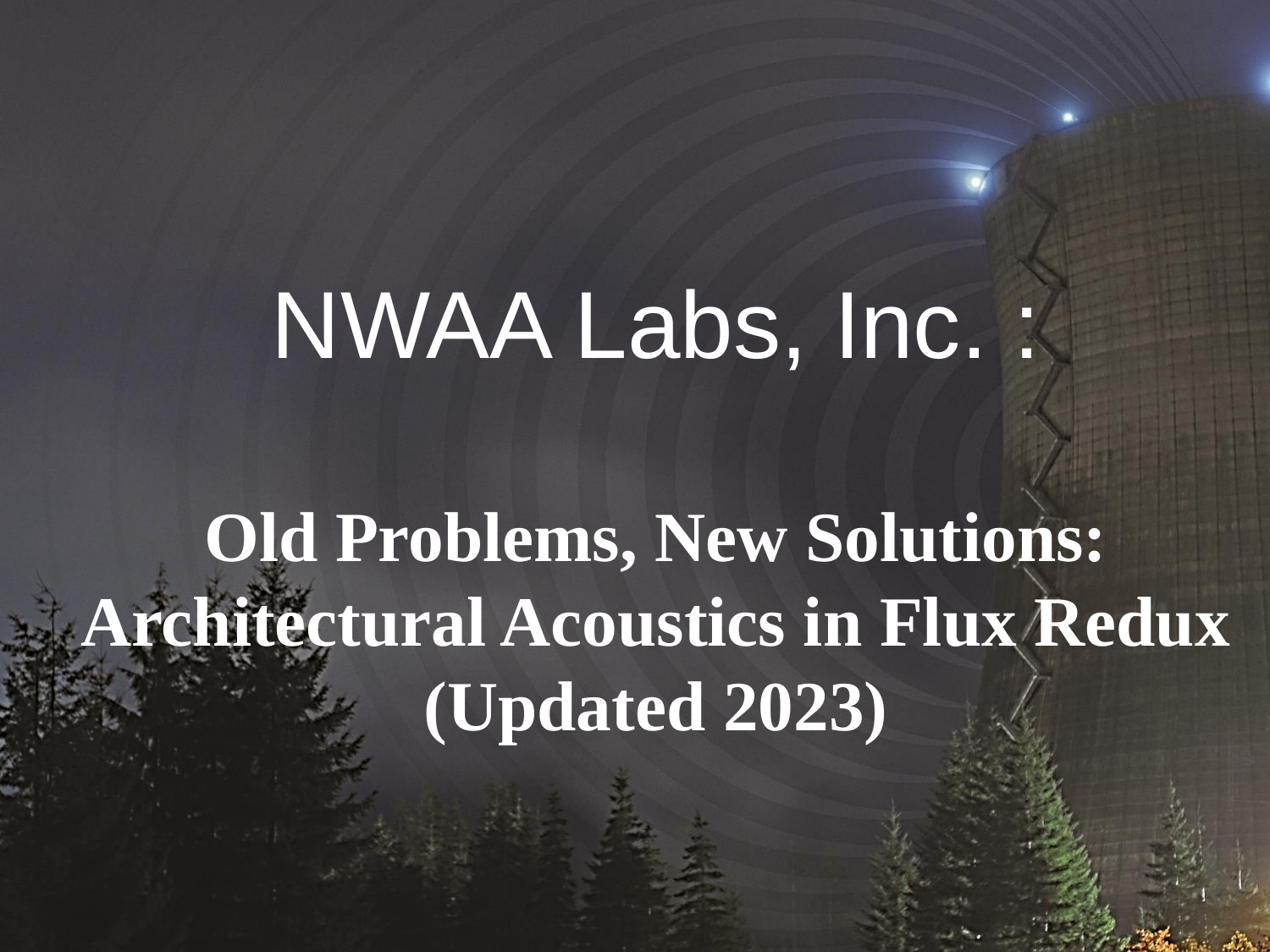

# NWAA Labs, Inc. : Old Problems, New Solutions: Architectural Acoustics in Flux Redux (Updated 2023)